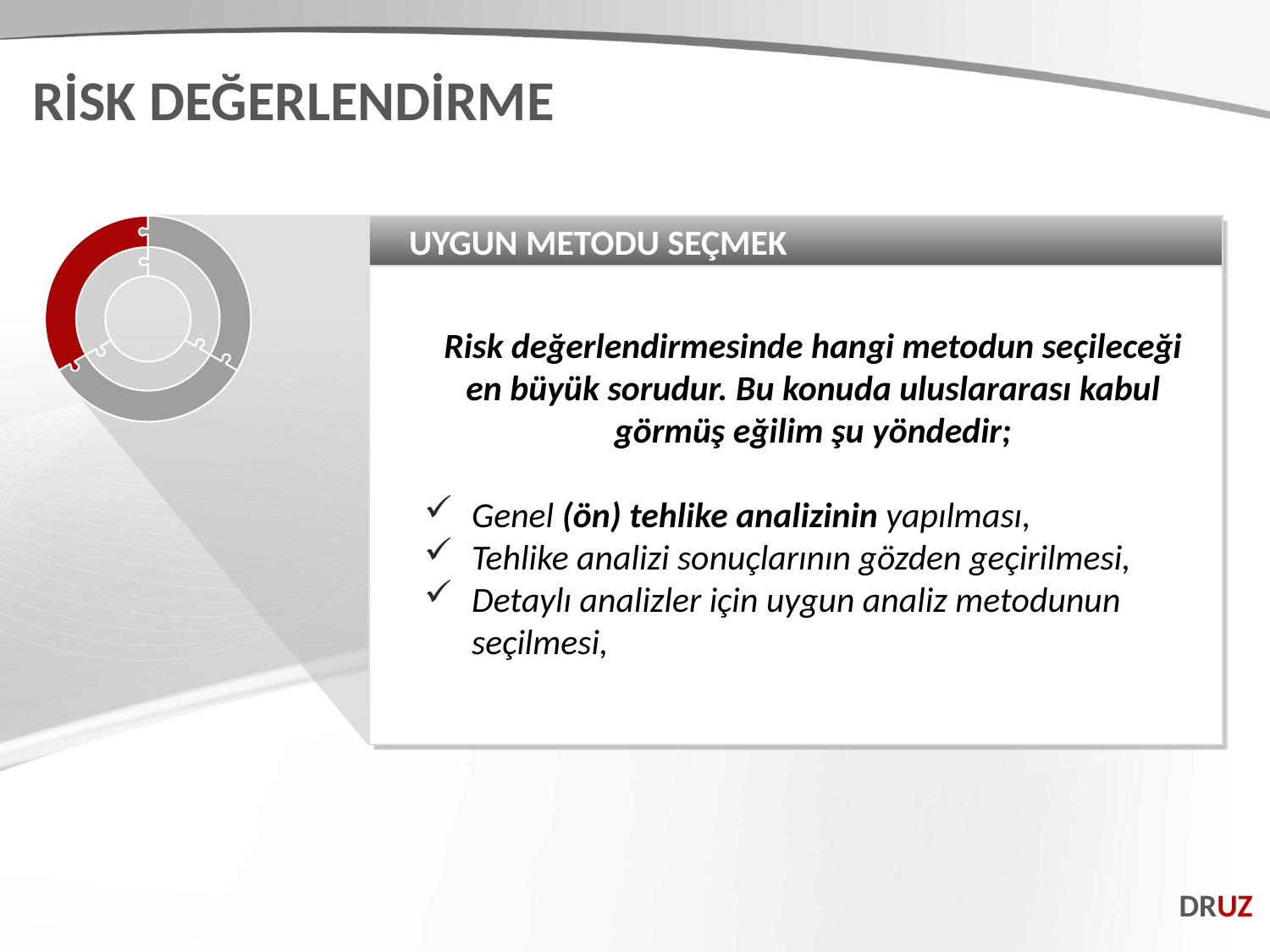

RİSK DEĞERLENDİRME

UYGUN METODU SEÇMEK

Risk değerlendirmesinde hangi metodun seçileceği en büyük sorudur. Bu konuda uluslararası kabul görmüş eğilim şu yöndedir;

Genel (ön) tehlike analizinin yapılması,
Tehlike analizi sonuçlarının gözden geçirilmesi,
Detaylı analizler için uygun analiz metodunun seçilmesi,
DRUZ